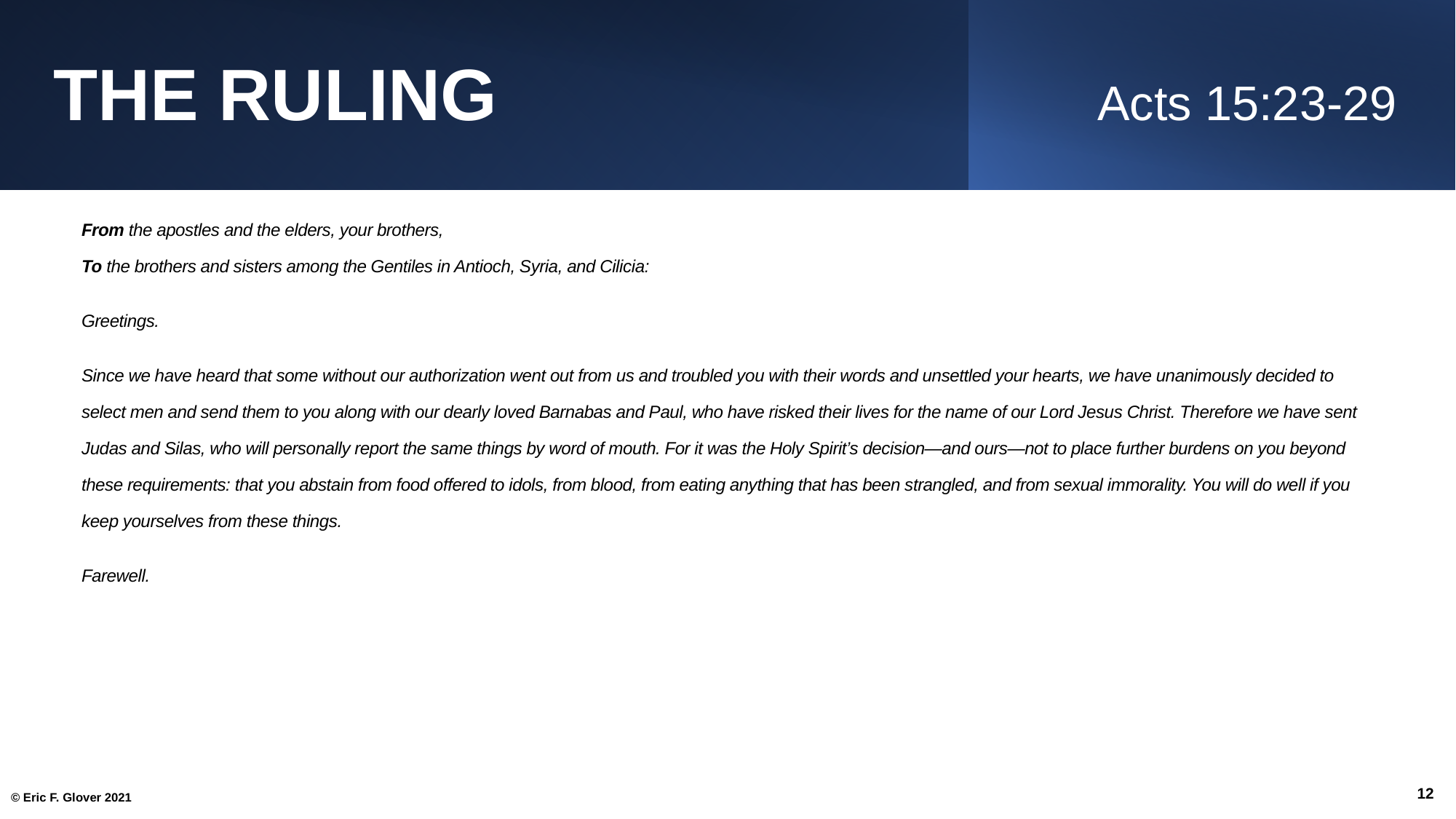

The Ruling	Acts 15:23-29
From the apostles and the elders, your brothers,
To the brothers and sisters among the Gentiles in Antioch, Syria, and Cilicia:
Greetings.
Since we have heard that some without our authorization went out from us and troubled you with their words and unsettled your hearts, we have unanimously decided to select men and send them to you along with our dearly loved Barnabas and Paul, who have risked their lives for the name of our Lord Jesus Christ. Therefore we have sent Judas and Silas, who will personally report the same things by word of mouth. For it was the Holy Spirit’s decision—and ours—not to place further burdens on you beyond these requirements: that you abstain from food offered to idols, from blood, from eating anything that has been strangled, and from sexual immorality. You will do well if you keep yourselves from these things.
Farewell.
12
© Eric F. Glover 2021